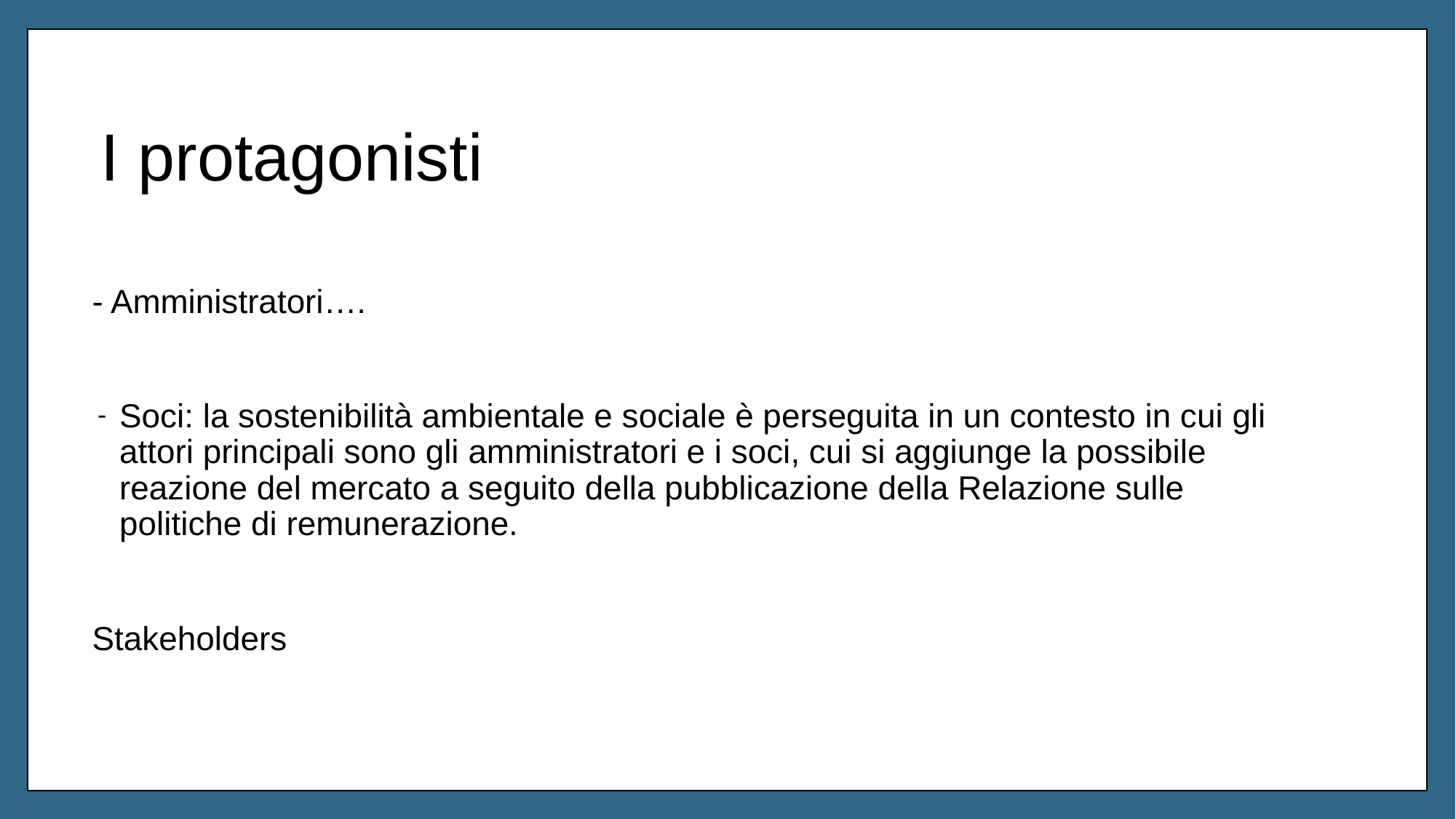

# I protagonisti
- Amministratori….

Soci: la sostenibilità ambientale e sociale è perseguita in un contesto in cui gli attori principali sono gli amministratori e i soci, cui si aggiunge la possibile reazione del mercato a seguito della pubblicazione della Relazione sulle politiche di remunerazione.

Stakeholders